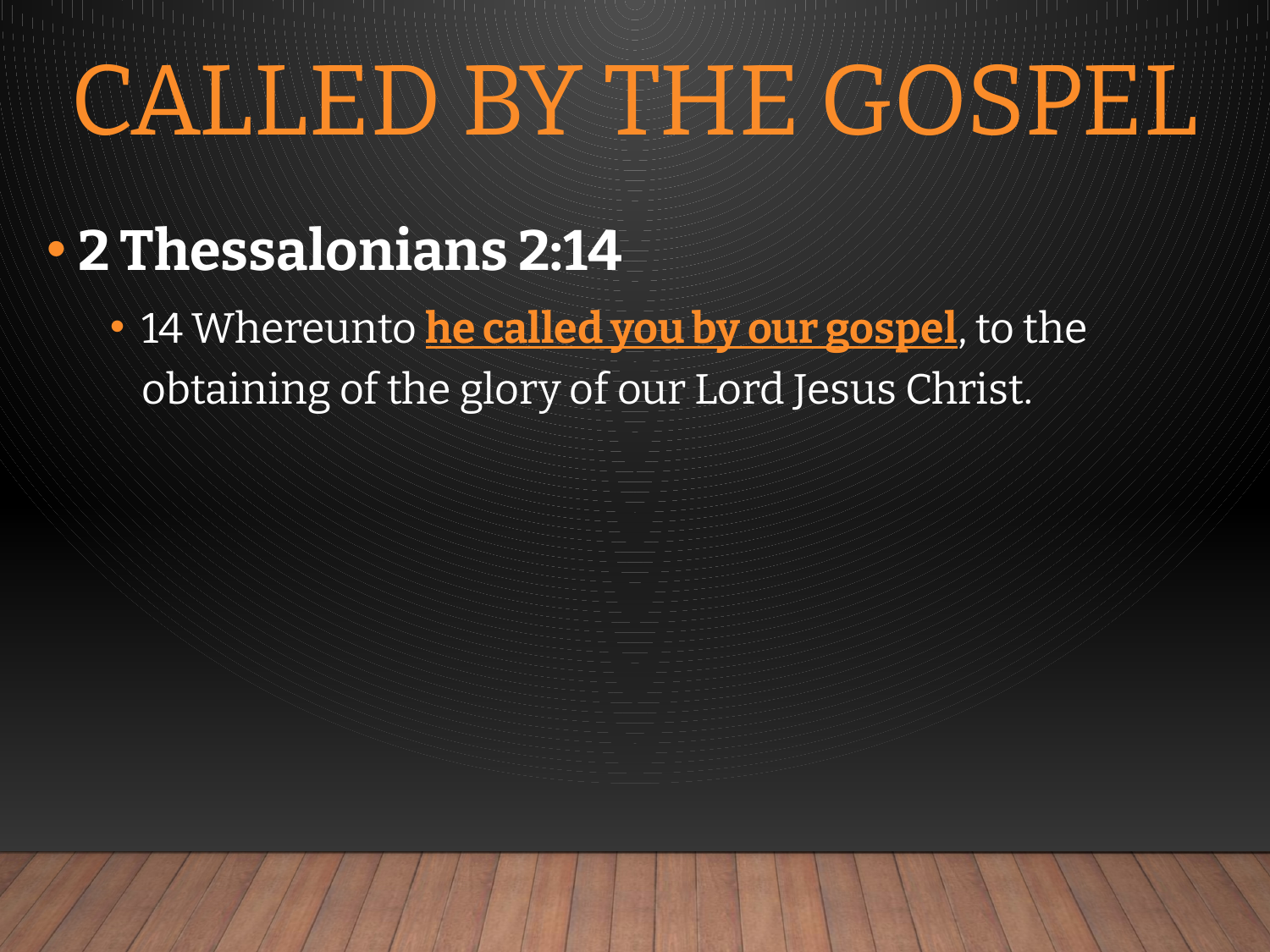

# Called by the Gospel
2 Thessalonians 2:14
14 Whereunto he called you by our gospel, to the obtaining of the glory of our Lord Jesus Christ.